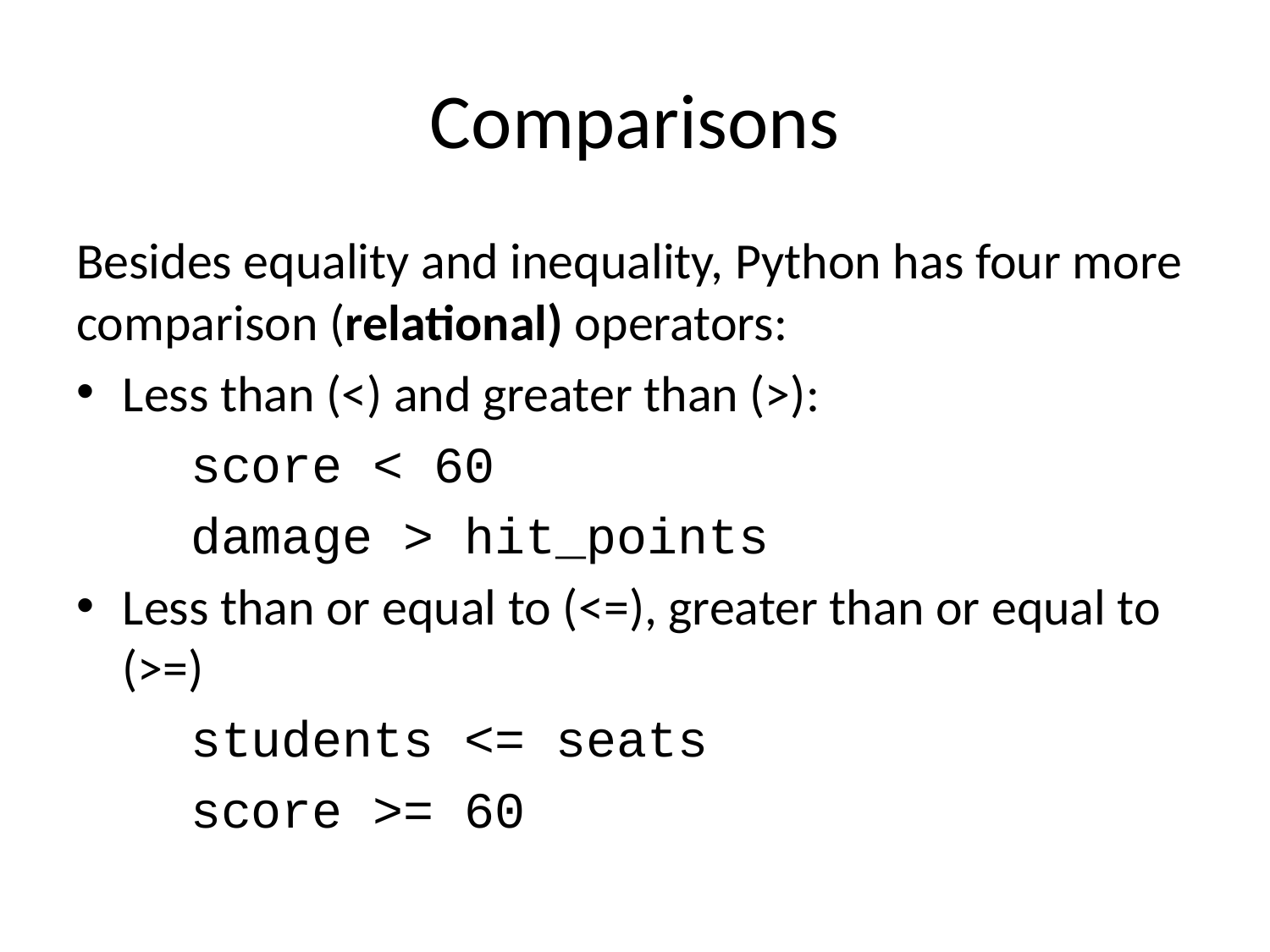

# Comparisons
Besides equality and inequality, Python has four more comparison (relational) operators:
Less than (<) and greater than (>):
	score < 60
	damage > hit_points
Less than or equal to (<=), greater than or equal to (>=)
	students <= seats
	score >= 60